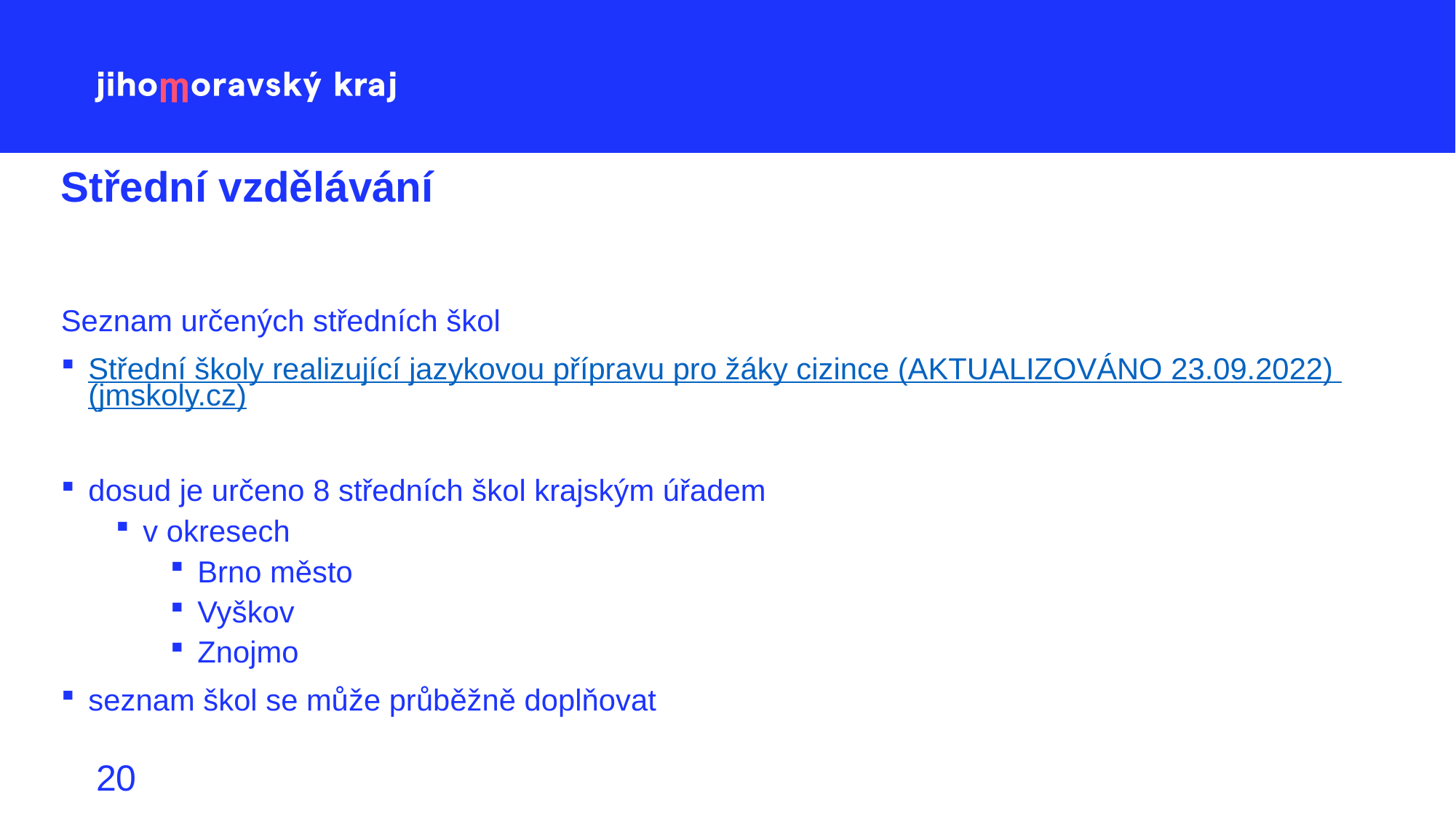

# Střední vzdělávání

Seznam určených středních škol
Střední školy realizující jazykovou přípravu pro žáky cizince (AKTUALIZOVÁNO 23.09.2022) (jmskoly.cz)

dosud je určeno 8 středních škol krajským úřadem
v okresech
Brno město
Vyškov
Znojmo
seznam škol se může průběžně doplňovat